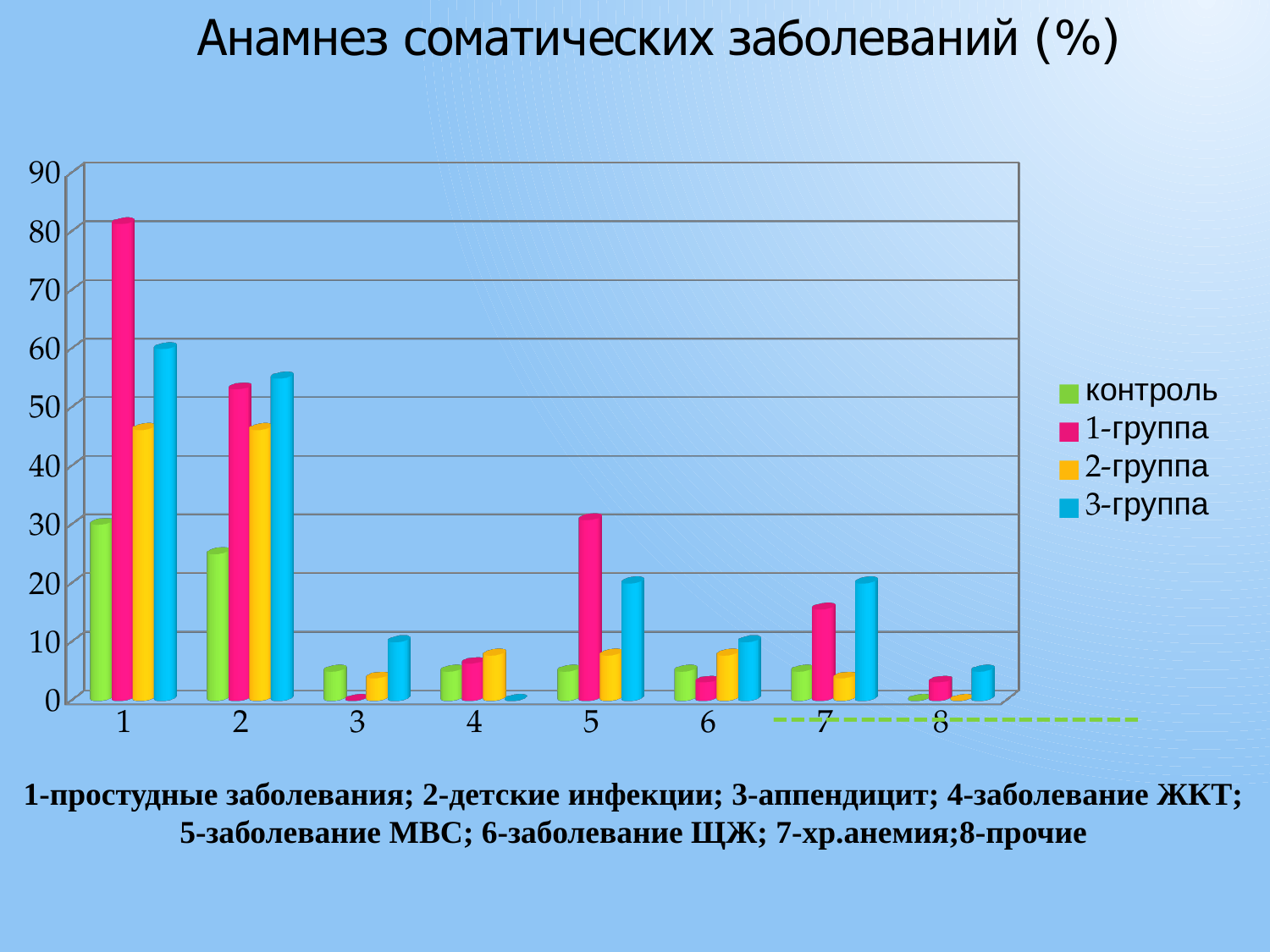

Анамнез соматических заболеваний (%)

[unsupported chart]

# ---------------------
1-простудные заболевания; 2-детские инфекции; 3-аппендицит; 4-заболевание ЖКТ; 5-заболевание МВС; 6-заболевание ЩЖ; 7-хр.анемия;8-прочие